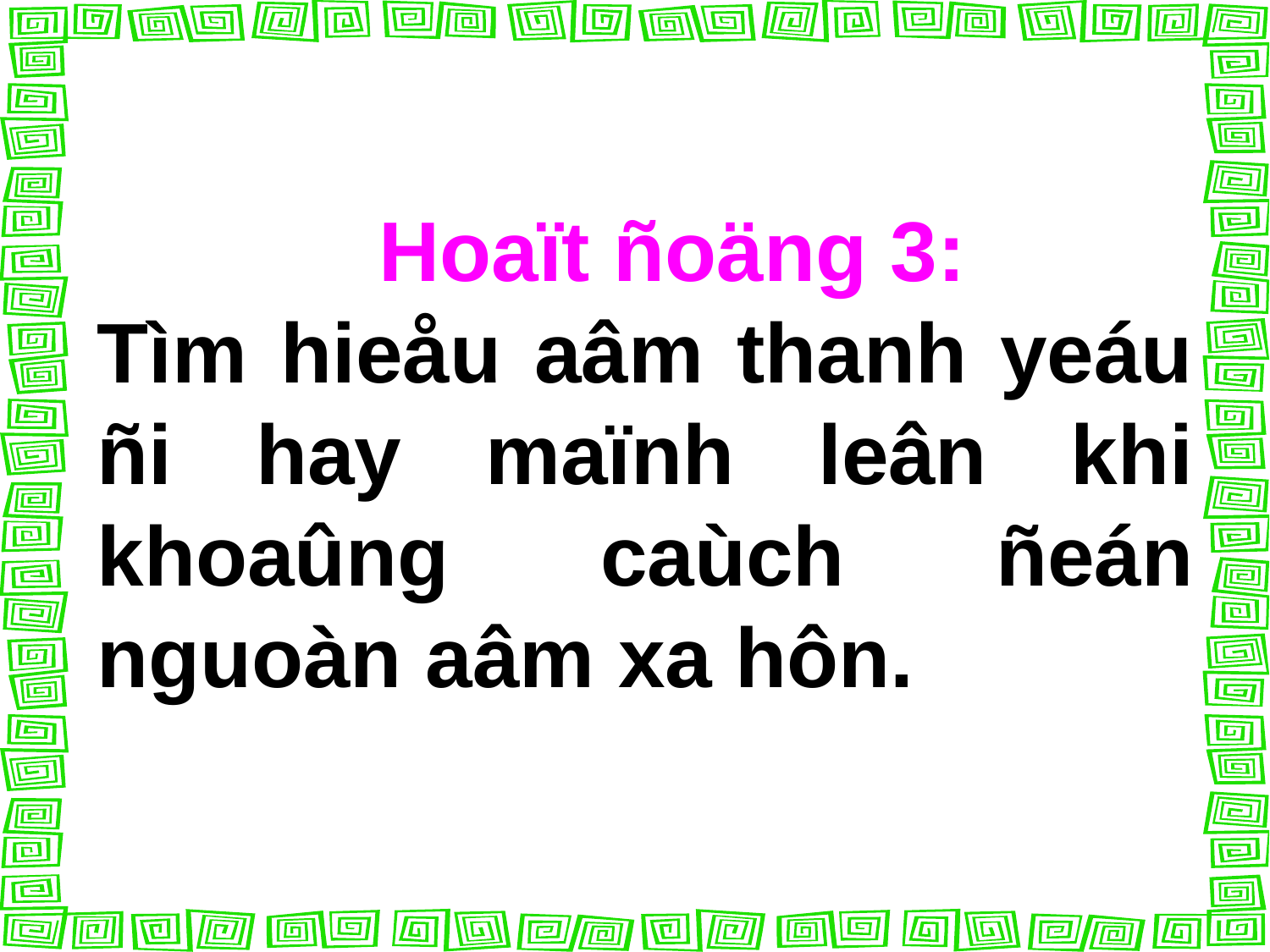

Hoaït ñoäng 3:
Tìm hieåu aâm thanh yeáu ñi hay maïnh leân khi khoaûng caùch ñeán nguoàn aâm xa hôn.